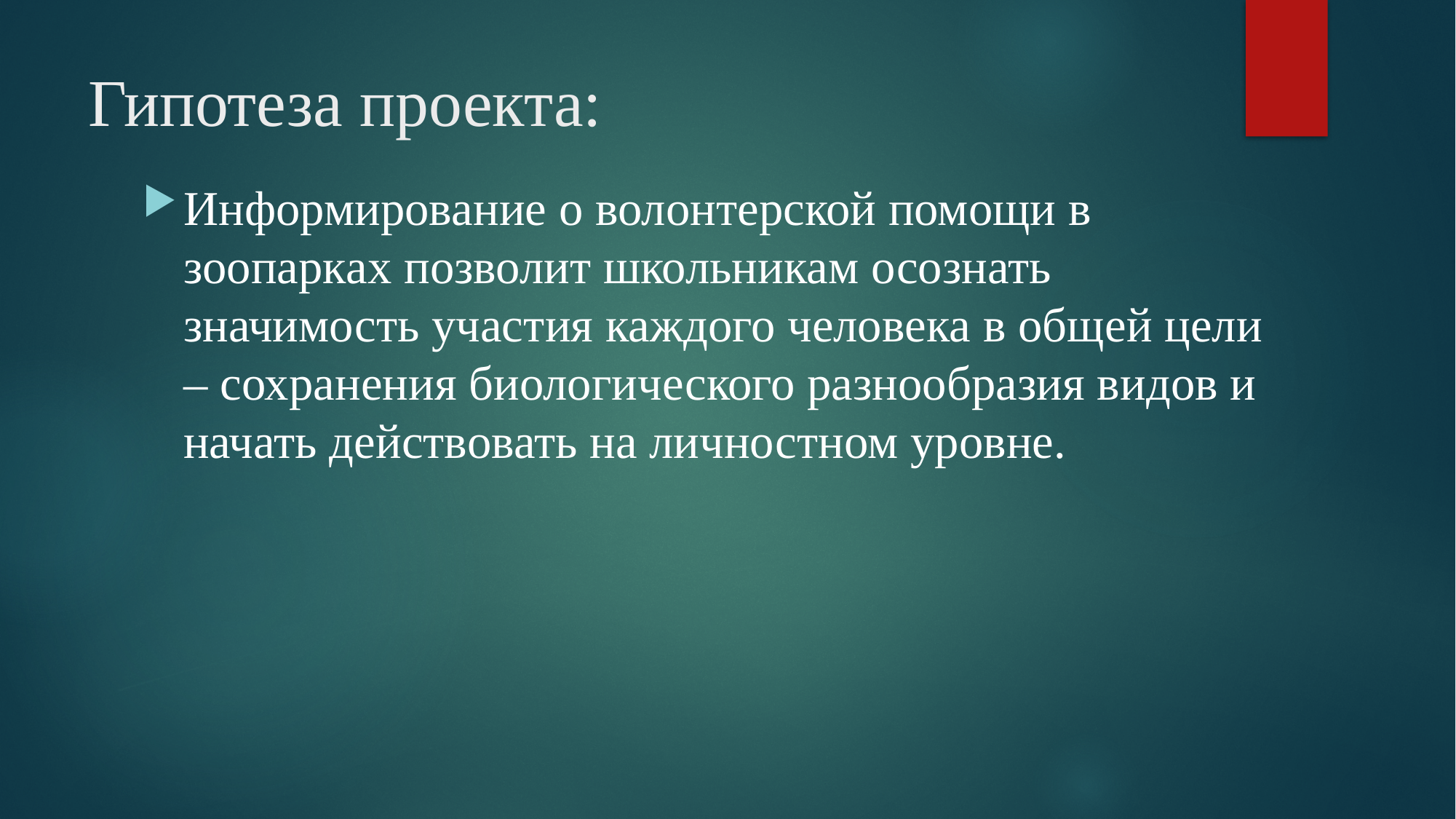

# Гипотеза проекта:
Информирование о волонтерской помощи в зоопарках позволит школьникам осознать значимость участия каждого человека в общей цели – сохранения биологического разнообразия видов и начать действовать на личностном уровне.